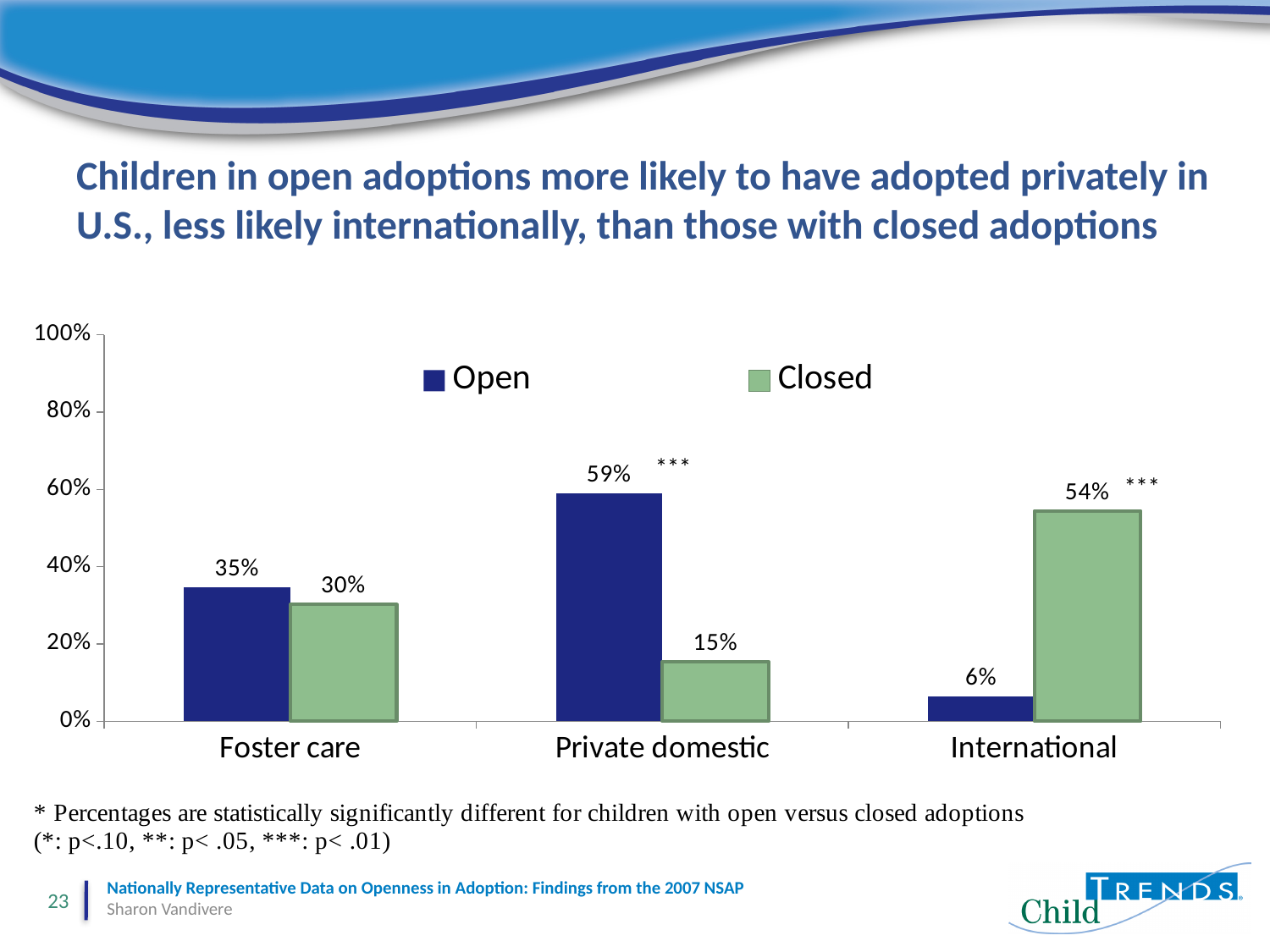

# Children in open adoptions more likely to have adopted privately in U.S., less likely internationally, than those with closed adoptions

### Chart

| Category | Open | Closed |
|---|---|---|
| Foster care | 0.3466776000000001 | 0.3020051000000001 |
| Private domestic | 0.5893592999999998 | 0.15371840000000012 |
| International | 0.06396310000000001 | 0.5442764999999998 |